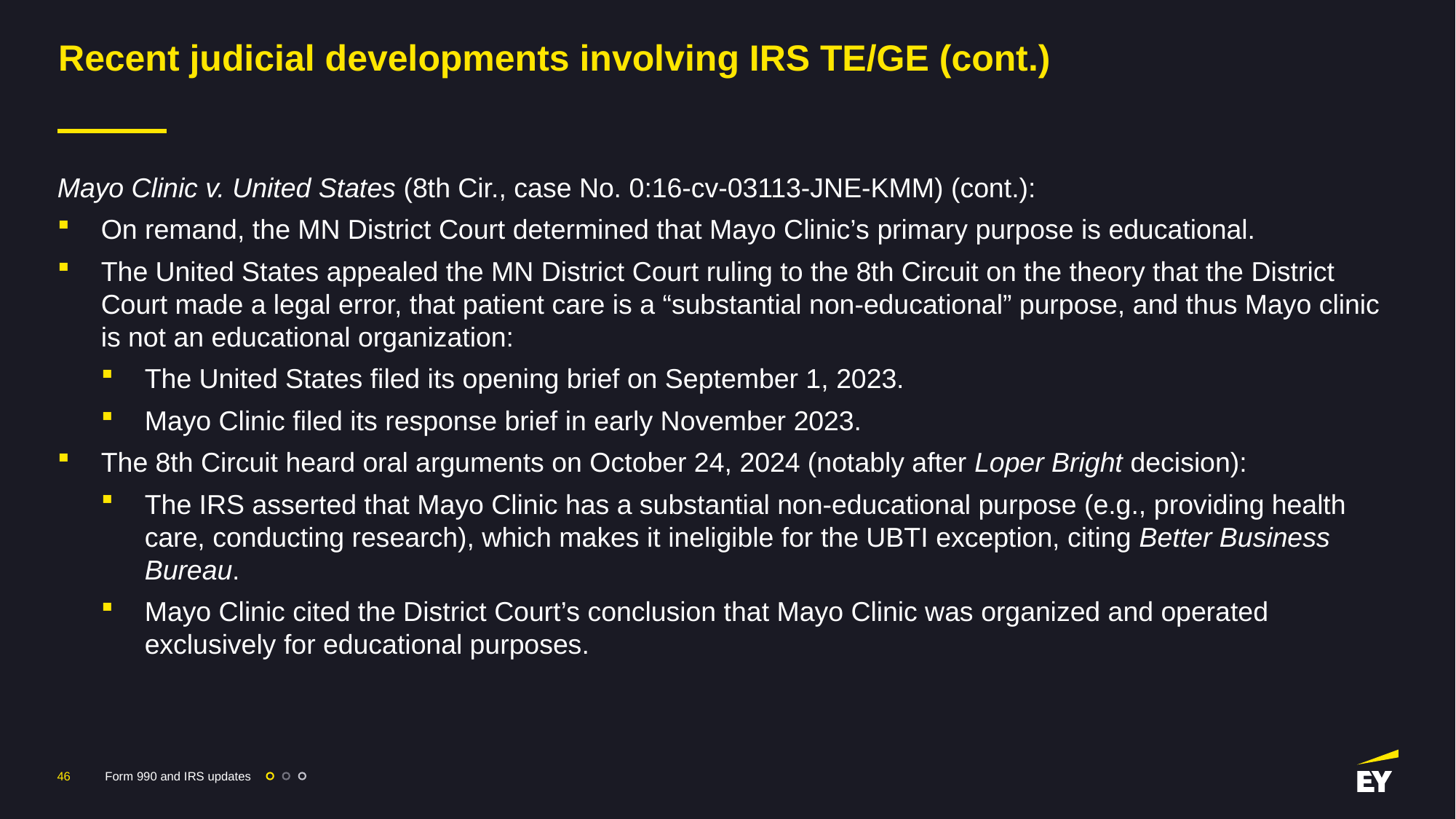

# Recent judicial developments involving IRS TE/GE (cont.)
Mayo Clinic v. United States (8th Cir., case No. 0:16-cv-03113-JNE-KMM) (cont.):
On remand, the MN District Court determined that Mayo Clinic’s primary purpose is educational.
The United States appealed the MN District Court ruling to the 8th Circuit on the theory that the District Court made a legal error, that patient care is a “substantial non-educational” purpose, and thus Mayo clinic is not an educational organization:
The United States filed its opening brief on September 1, 2023.
Mayo Clinic filed its response brief in early November 2023.
The 8th Circuit heard oral arguments on October 24, 2024 (notably after Loper Bright decision):
The IRS asserted that Mayo Clinic has a substantial non-educational purpose (e.g., providing health care, conducting research), which makes it ineligible for the UBTI exception, citing Better Business Bureau.
Mayo Clinic cited the District Court’s conclusion that Mayo Clinic was organized and operated exclusively for educational purposes.